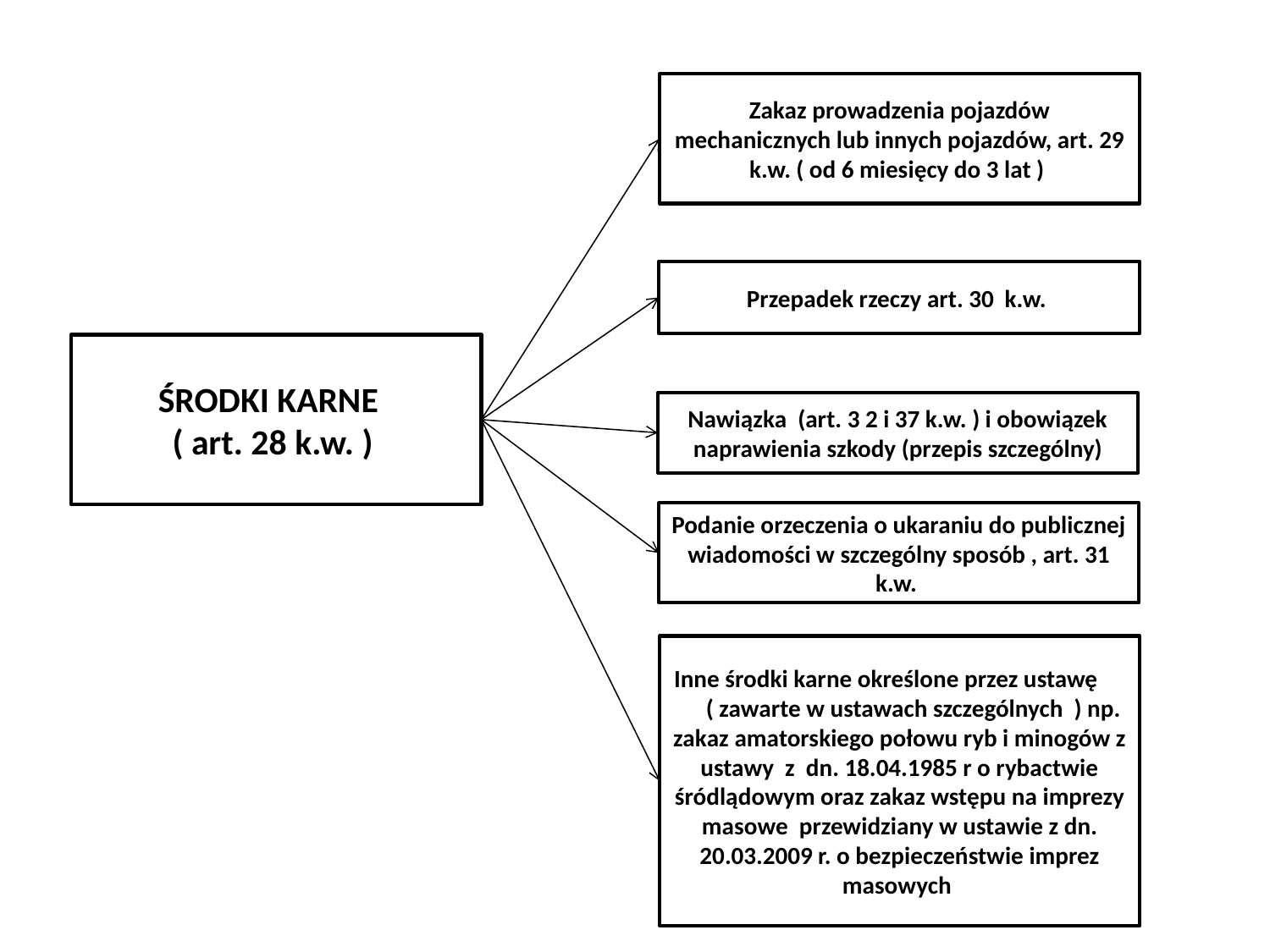

Zakaz prowadzenia pojazdów mechanicznych lub innych pojazdów, art. 29 k.w. ( od 6 miesięcy do 3 lat )
Przepadek rzeczy art. 30  k.w.
ŚRODKI KARNE
( art. 28 k.w. )
Nawiązka  (art. 3 2 i 37 k.w. ) i obowiązek naprawienia szkody (przepis szczególny)
Podanie orzeczenia o ukaraniu do publicznej wiadomości w szczególny sposób , art. 31 k.w.
Inne środki karne określone przez ustawę           ( zawarte w ustawach szczególnych  ) np. zakaz amatorskiego połowu ryb i minogów z ustawy  z  dn. 18.04.1985 r o rybactwie śródlądowym oraz zakaz wstępu na imprezy masowe  przewidziany w ustawie z dn. 20.03.2009 r. o bezpieczeństwie imprez masowych